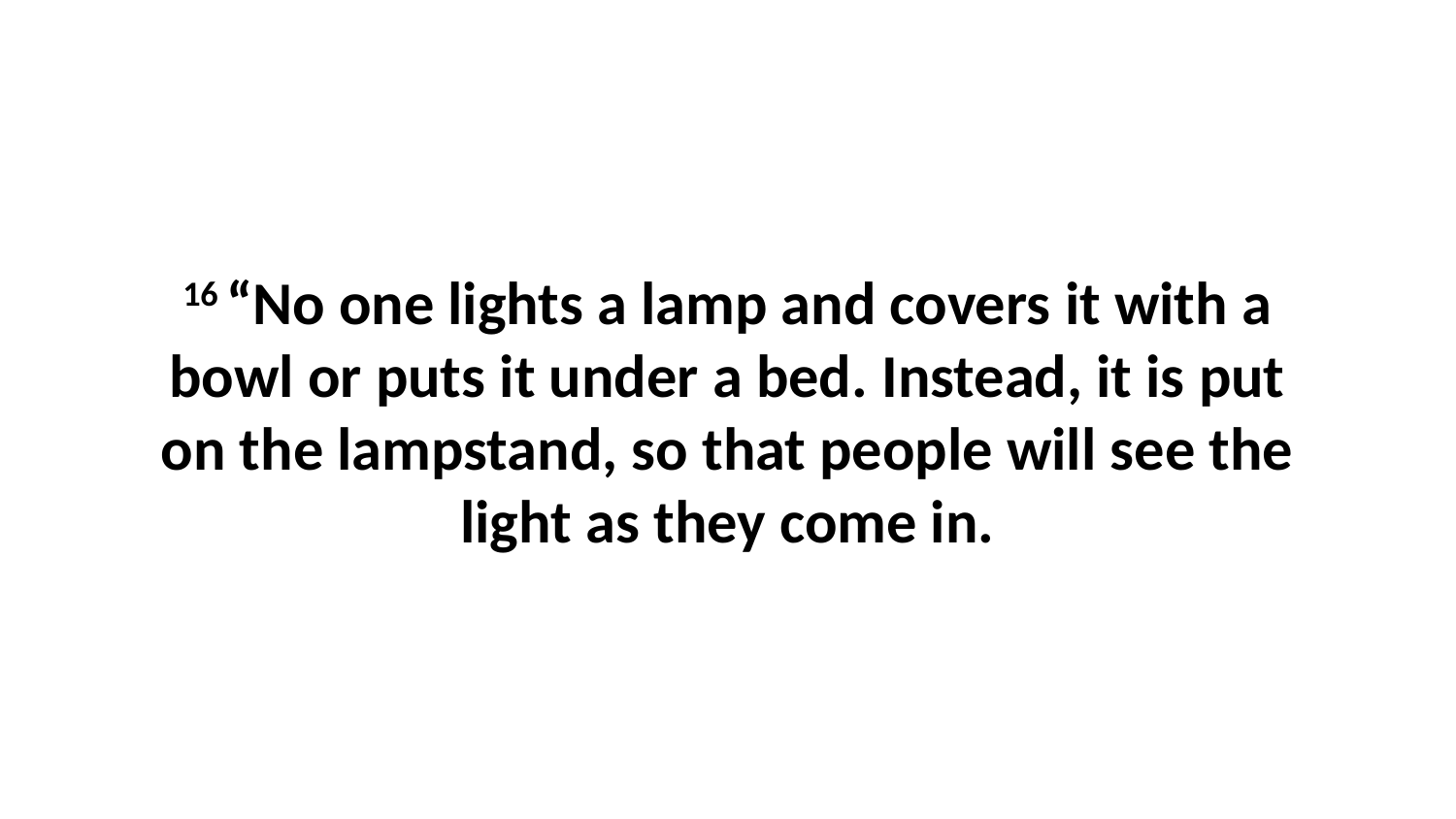

16 “No one lights a lamp and covers it with a bowl or puts it under a bed. Instead, it is put on the lampstand, so that people will see the light as they come in.